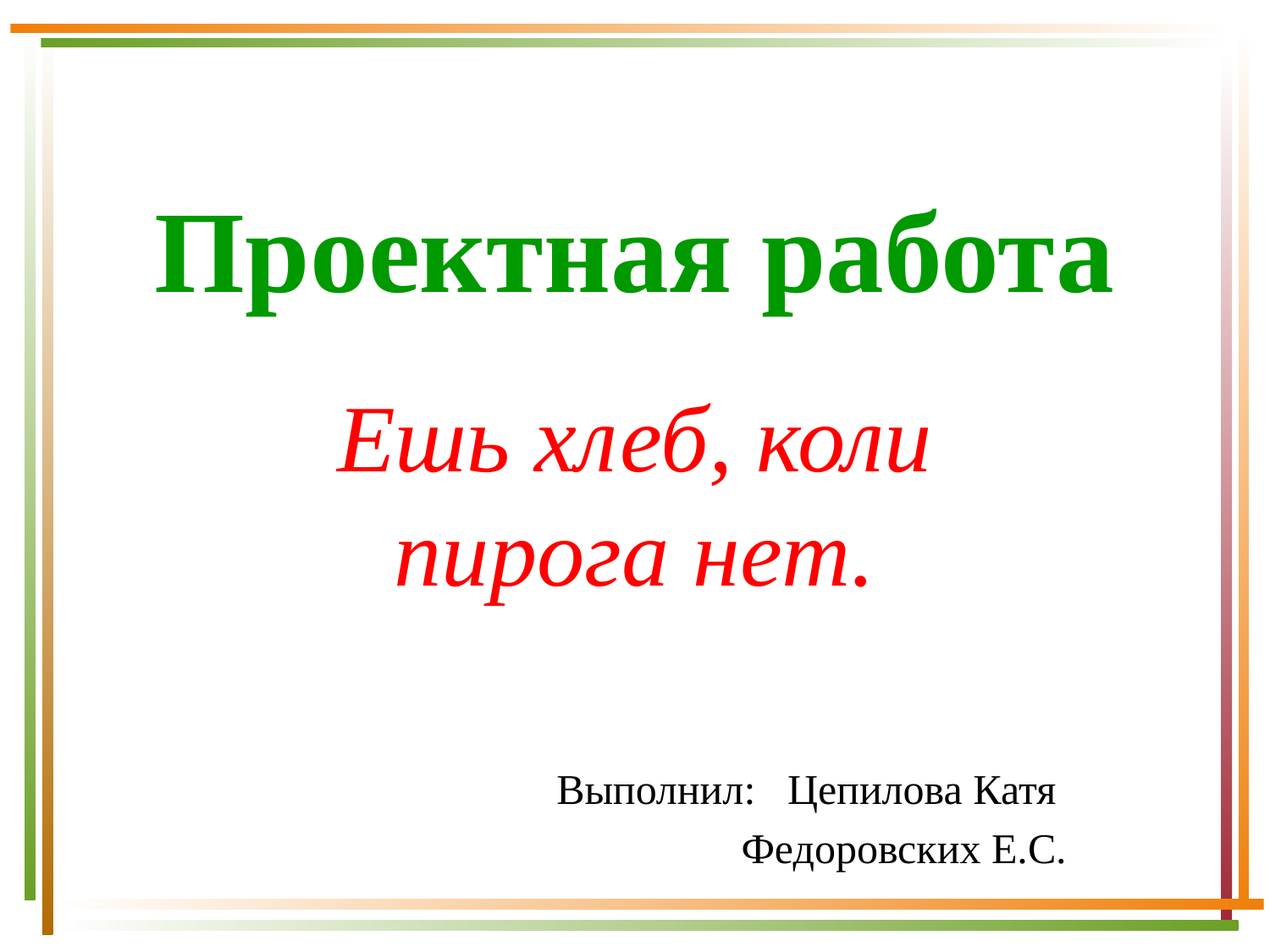

# Проектная работа
Ешь хлеб, коли пирога нет.

Выполнил:   Цепилова Катя
Федоровских Е.С.